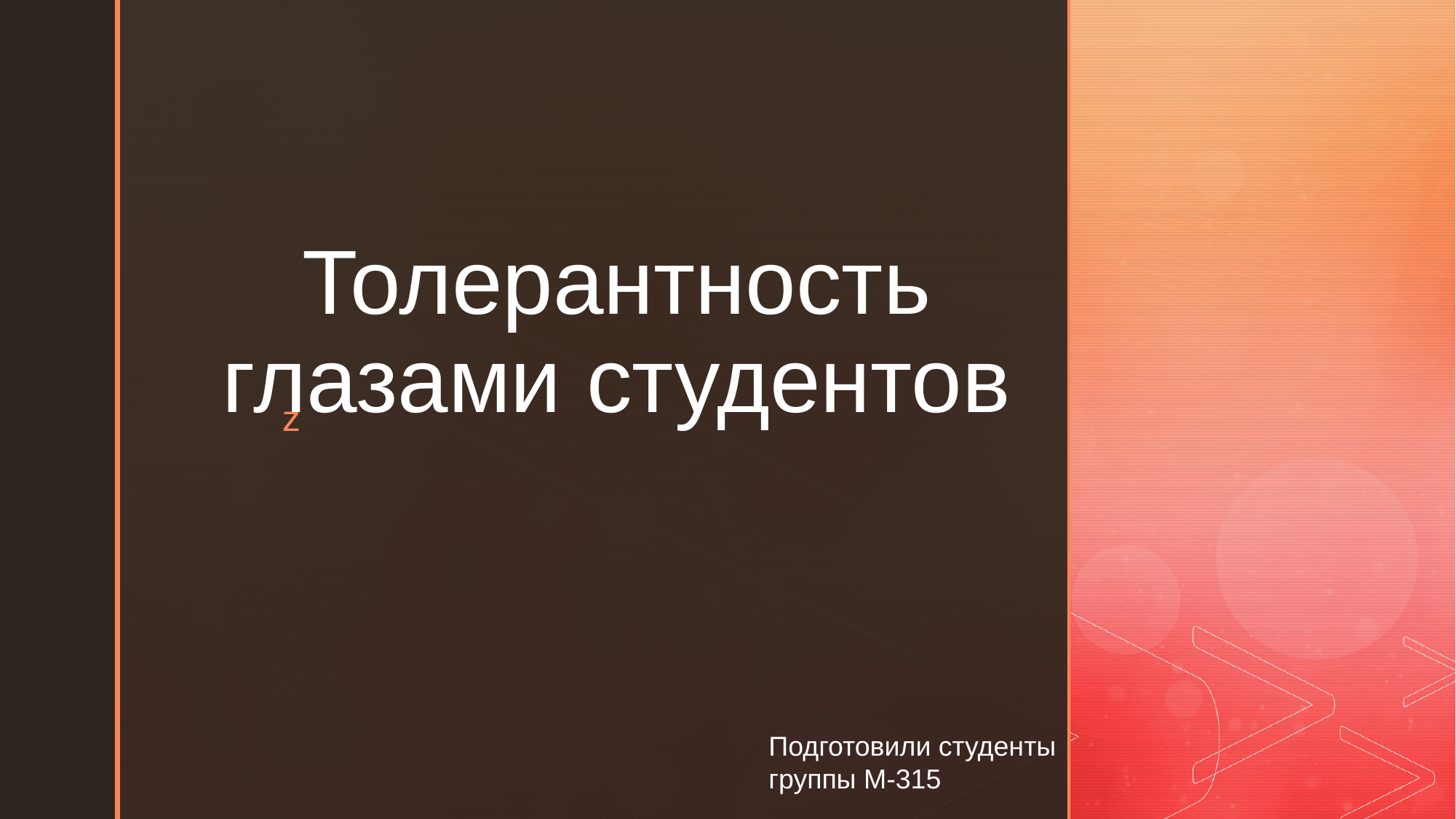

# Толерантность глазами студентов
Подготовили студенты
группы М-315